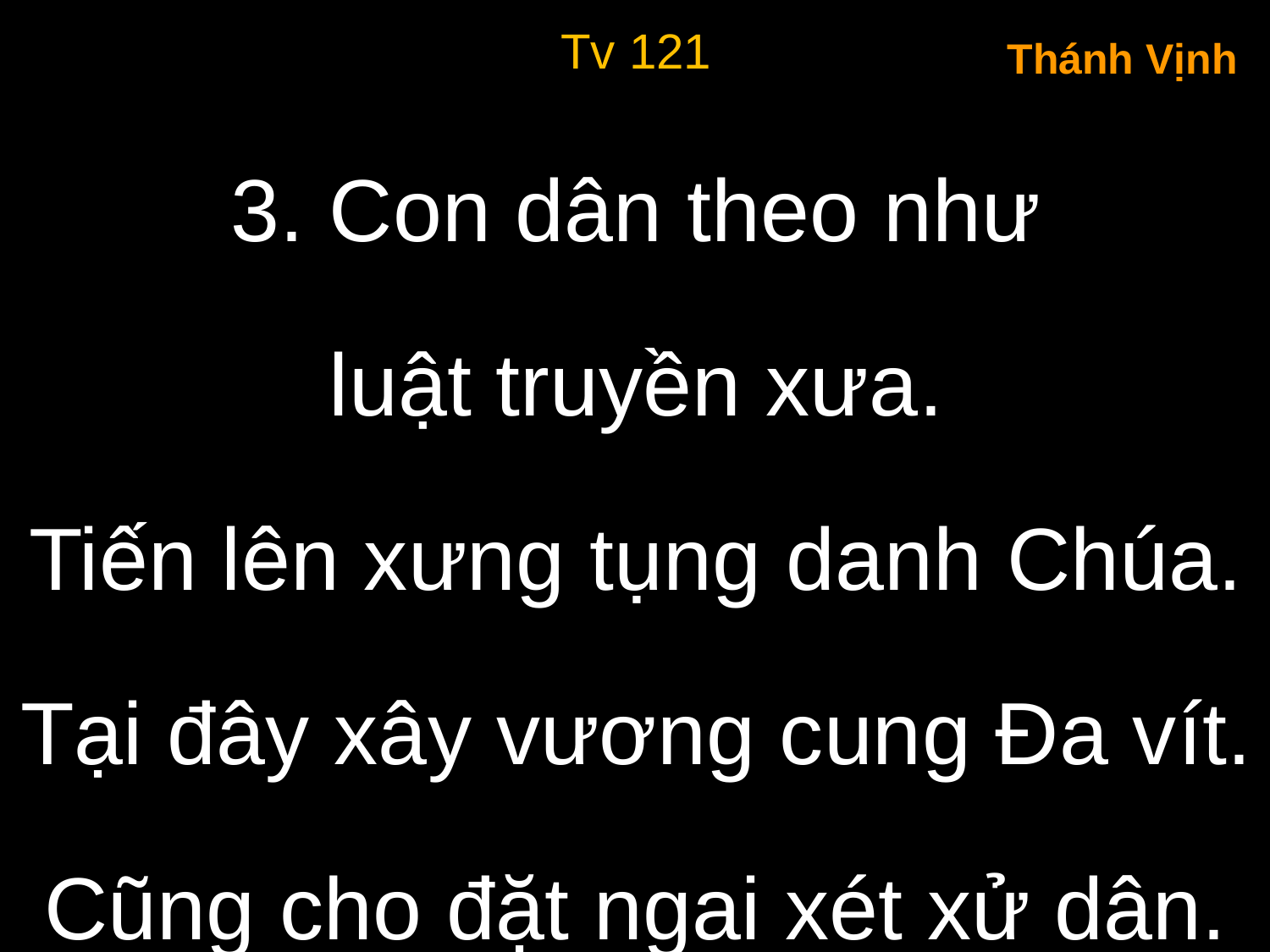

Tv 121
Thánh Vịnh
3. Con dân theo như
luật truyền xưa.
Tiến lên xưng tụng danh Chúa.
Tại đây xây vương cung Đa vít.
Cũng cho đặt ngai xét xử dân.